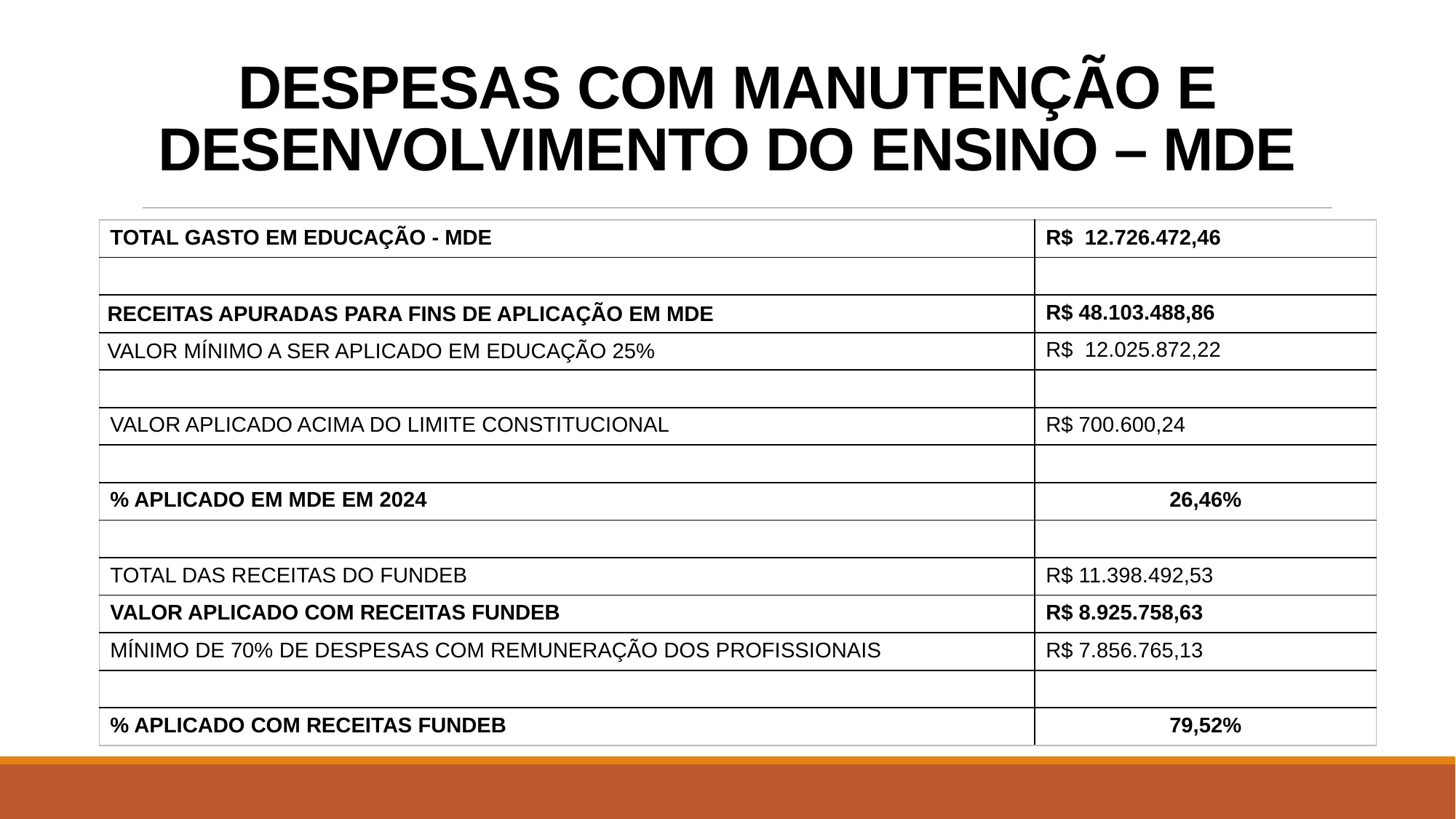

# DESPESAS COM MANUTENÇÃO E DESENVOLVIMENTO DO ENSINO – MDE
| TOTAL GASTO EM EDUCAÇÃO - MDE | R$ 12.726.472,46 |
| --- | --- |
|  |  |
| RECEITAS APURADAS PARA FINS DE APLICAÇÃO EM MDE | R$ 48.103.488,86 |
| VALOR MÍNIMO A SER APLICADO EM EDUCAÇÃO 25% | R$ 12.025.872,22 |
|  |  |
| VALOR APLICADO ACIMA DO LIMITE CONSTITUCIONAL | R$ 700.600,24 |
|  |  |
| % APLICADO EM MDE EM 2024 | 26,46% |
|  |  |
| TOTAL DAS RECEITAS DO FUNDEB | R$ 11.398.492,53 |
| VALOR APLICADO COM RECEITAS FUNDEB | R$ 8.925.758,63 |
| MÍNIMO DE 70% DE DESPESAS COM REMUNERAÇÃO DOS PROFISSIONAIS | R$ 7.856.765,13 |
|  |  |
| % APLICADO COM RECEITAS FUNDEB | 79,52% |